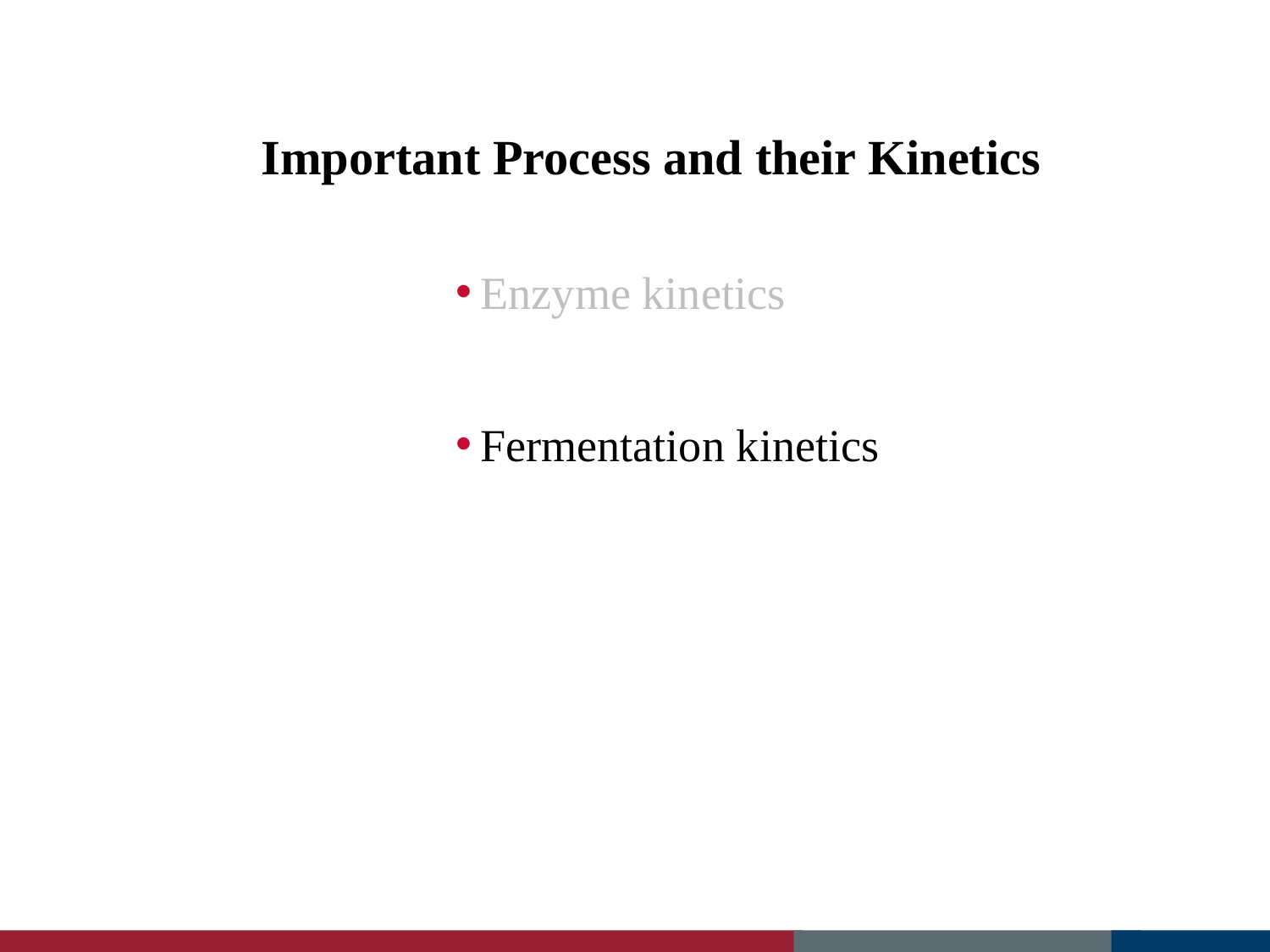

# Important Process and their Kinetics
Enzyme kinetics

Fermentation kinetics